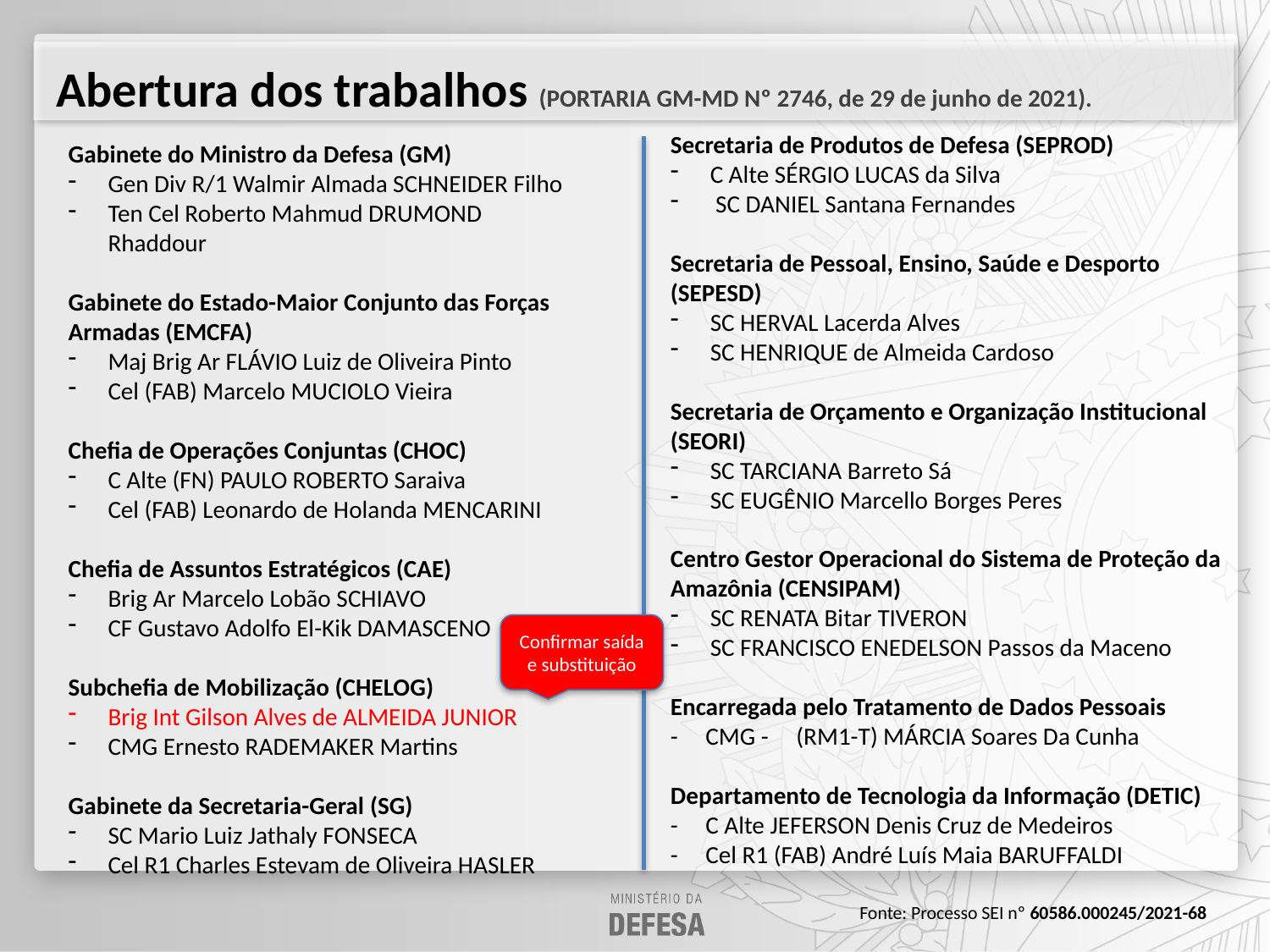

Abertura dos trabalhos (PORTARIA GM-MD Nº 2746, de 29 de junho de 2021).

Secretaria de Produtos de Defesa (SEPROD)
C Alte SÉRGIO LUCAS da Silva
 SC DANIEL Santana Fernandes

Secretaria de Pessoal, Ensino, Saúde e Desporto (SEPESD)
SC HERVAL Lacerda Alves
SC HENRIQUE de Almeida Cardoso

Secretaria de Orçamento e Organização Institucional (SEORI)
SC TARCIANA Barreto Sá
SC EUGÊNIO Marcello Borges Peres

Centro Gestor Operacional do Sistema de Proteção da Amazônia (CENSIPAM)
SC RENATA Bitar TIVERON
SC FRANCISCO ENEDELSON Passos da Maceno

Encarregada pelo Tratamento de Dados Pessoais
-     CMG -     (RM1-T) MÁRCIA Soares Da Cunha

Departamento de Tecnologia da Informação (DETIC)
-     C Alte JEFERSON Denis Cruz de Medeiros
-     Cel R1 (FAB) André Luís Maia BARUFFALDI
Gabinete do Ministro da Defesa (GM)
Gen Div R/1 Walmir Almada SCHNEIDER Filho
Ten Cel Roberto Mahmud DRUMOND Rhaddour

Gabinete do Estado-Maior Conjunto das Forças Armadas (EMCFA)
Maj Brig Ar FLÁVIO Luiz de Oliveira Pinto
Cel (FAB) Marcelo MUCIOLO Vieira

Chefia de Operações Conjuntas (CHOC)
C Alte (FN) PAULO ROBERTO Saraiva
Cel (FAB) Leonardo de Holanda MENCARINI

Chefia de Assuntos Estratégicos (CAE)
Brig Ar Marcelo Lobão SCHIAVO
CF Gustavo Adolfo El-Kik DAMASCENO

Subchefia de Mobilização (CHELOG)
Brig Int Gilson Alves de ALMEIDA JUNIOR
CMG Ernesto RADEMAKER Martins

Gabinete da Secretaria-Geral (SG)
SC Mario Luiz Jathaly FONSECA
Cel R1 Charles Estevam de Oliveira HASLER
Confirmar saída e substituição
Fonte: Processo SEI nº 60586.000245/2021-68